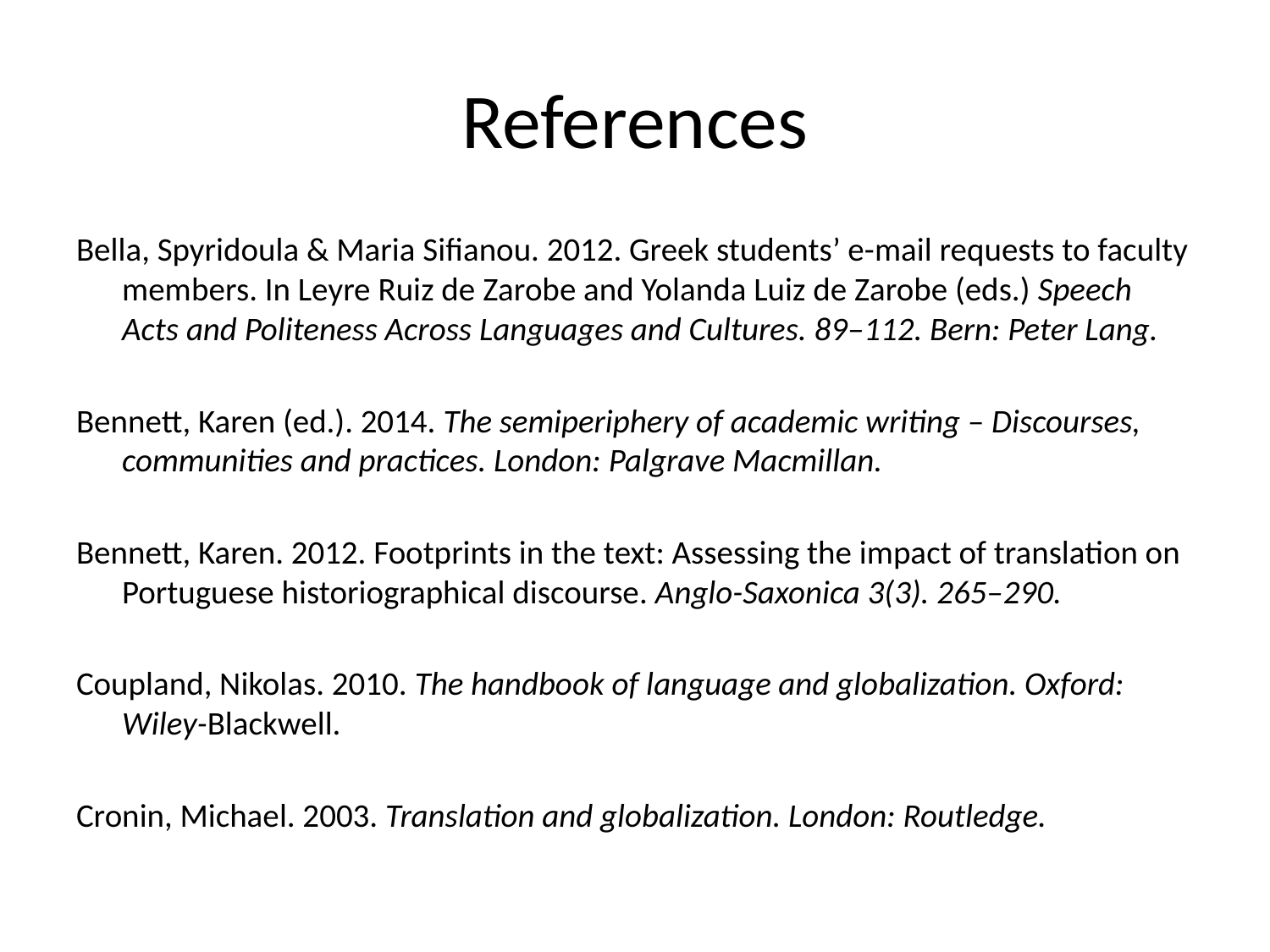

# References
Bella, Spyridoula & Maria Sifianou. 2012. Greek students’ e-mail requests to faculty members. In Leyre Ruiz de Zarobe and Yolanda Luiz de Zarobe (eds.) Speech Acts and Politeness Across Languages and Cultures. 89–112. Bern: Peter Lang.

Bennett, Karen (ed.). 2014. The semiperiphery of academic writing – Discourses, communities and practices. London: Palgrave Macmillan.

Bennett, Karen. 2012. Footprints in the text: Assessing the impact of translation on Portuguese historiographical discourse. Anglo-Saxonica 3(3). 265–290.

Coupland, Nikolas. 2010. The handbook of language and globalization. Oxford: Wiley-Blackwell.

Cronin, Michael. 2003. Translation and globalization. London: Routledge.